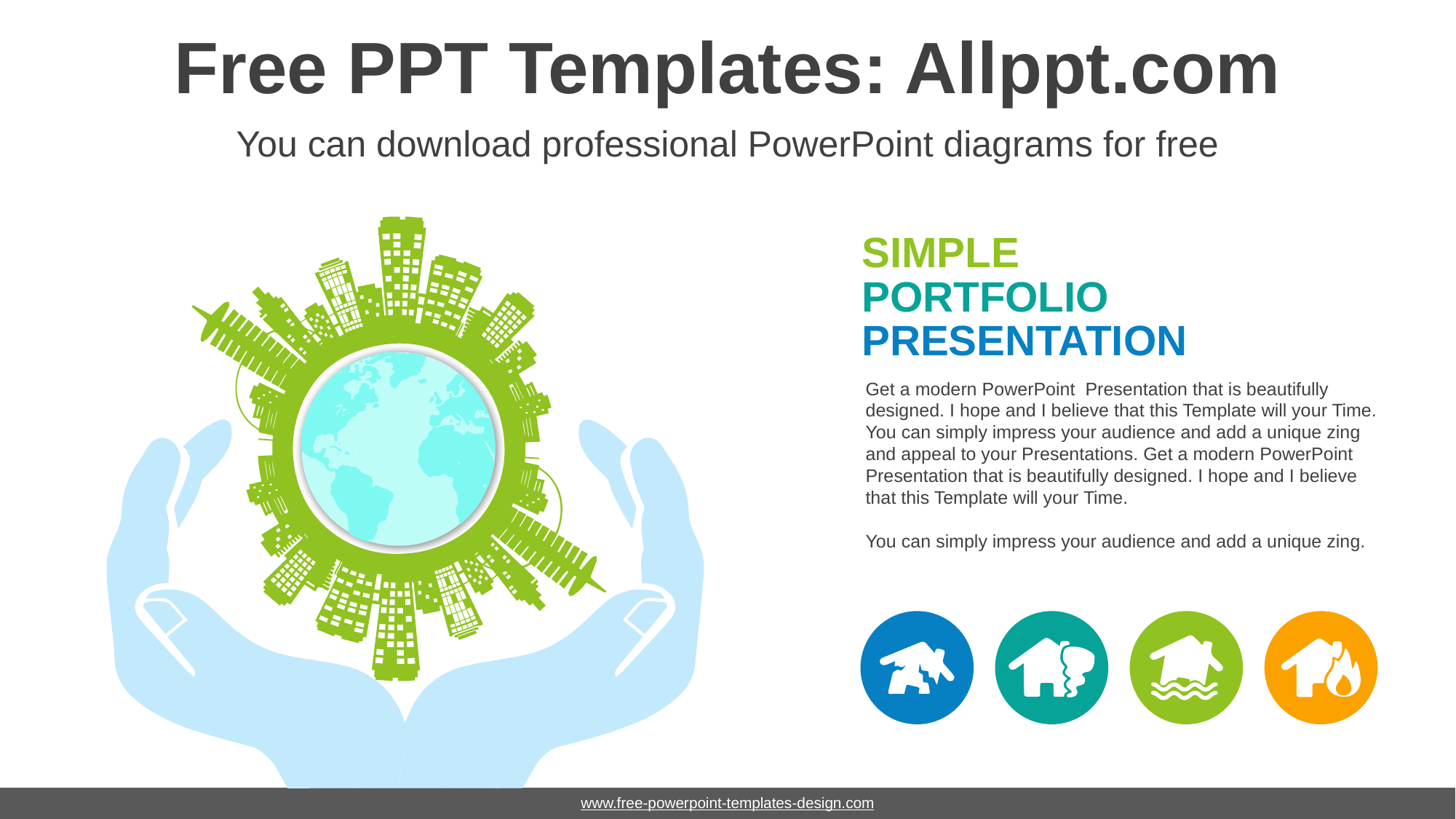

# Free PPT Templates: Allppt.com
You can download professional PowerPoint diagrams for free

SIMPLE
PORTFOLIO
PRESENTATION

Get a modern PowerPoint  Presentation that is beautifully designed. I hope and I believe that this Template will your Time. You can simply impress your audience and add a unique zing and appeal to your Presentations. Get a modern PowerPoint  Presentation that is beautifully designed. I hope and I believe that this Template will your Time.

You can simply impress your audience and add a unique zing.

www.free-powerpoint-templates-design.com